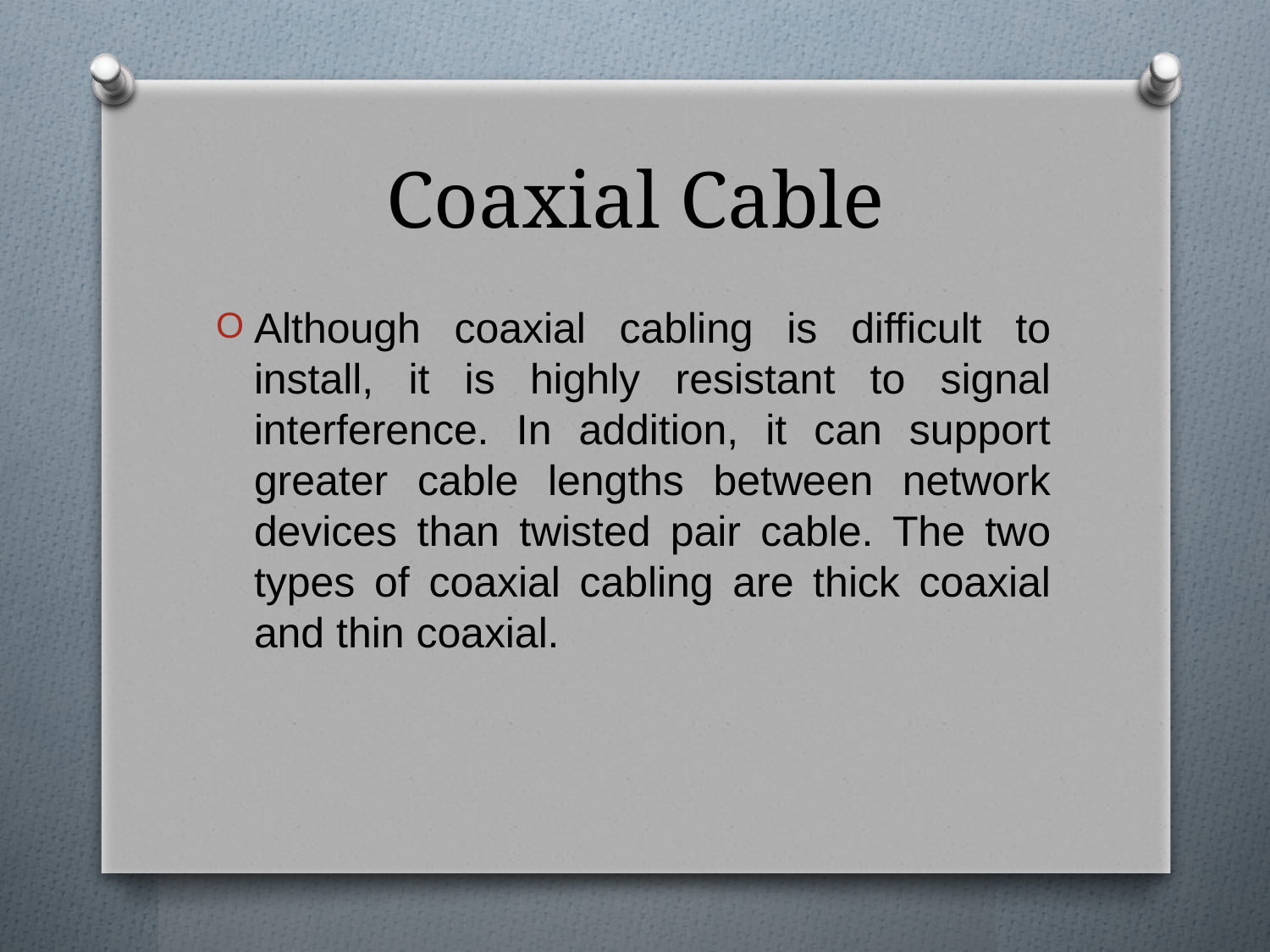

# Coaxial Cable
Although coaxial cabling is difficult to install, it is highly resistant to signal interference. In addition, it can support greater cable lengths between network devices than twisted pair cable. The two types of coaxial cabling are thick coaxial and thin coaxial.